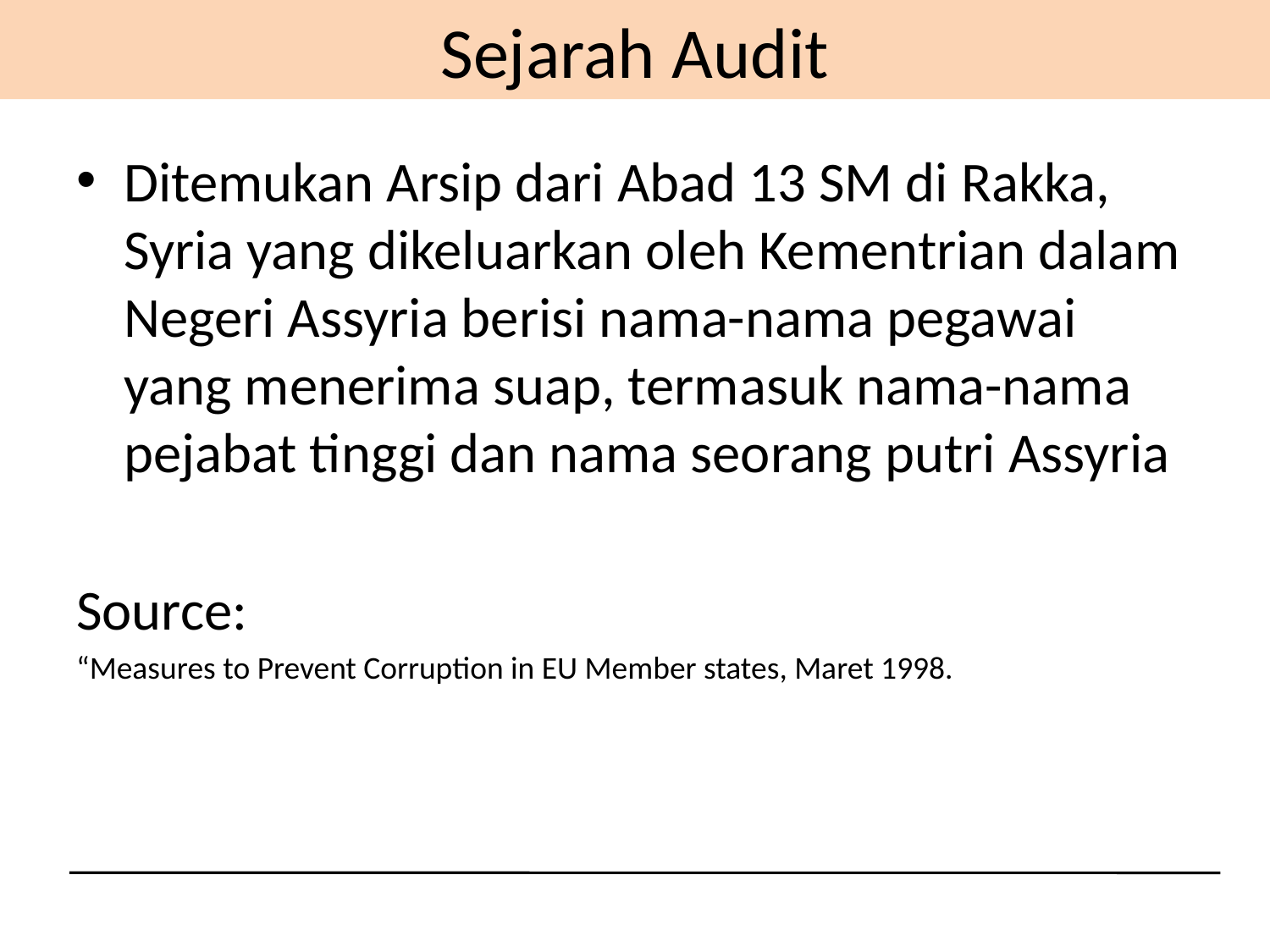

# Sejarah Audit
Ditemukan Arsip dari Abad 13 SM di Rakka, Syria yang dikeluarkan oleh Kementrian dalam Negeri Assyria berisi nama-nama pegawai yang menerima suap, termasuk nama-nama pejabat tinggi dan nama seorang putri Assyria

Source:
“Measures to Prevent Corruption in EU Member states, Maret 1998.